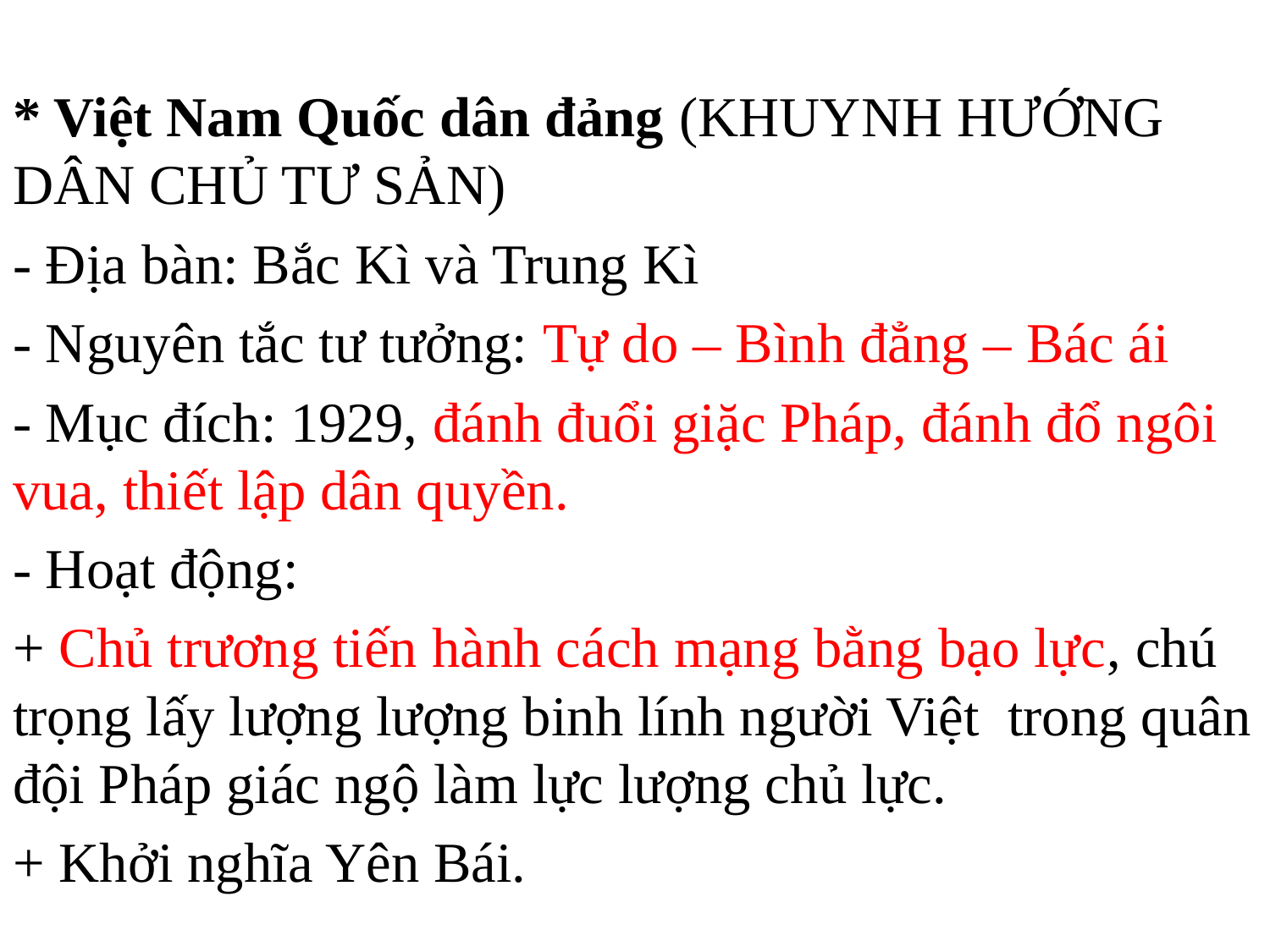

* Việt Nam Quốc dân đảng (KHUYNH HƯỚNG DÂN CHỦ TƯ SẢN)
- Địa bàn: Bắc Kì và Trung Kì
- Nguyên tắc tư tưởng: Tự do – Bình đẳng – Bác ái
- Mục đích: 1929, đánh đuổi giặc Pháp, đánh đổ ngôi vua, thiết lập dân quyền.
- Hoạt động:
+ Chủ trương tiến hành cách mạng bằng bạo lực, chú trọng lấy lượng lượng binh lính người Việt  trong quân đội Pháp giác ngộ làm lực lượng chủ lực.
+ Khởi nghĩa Yên Bái.